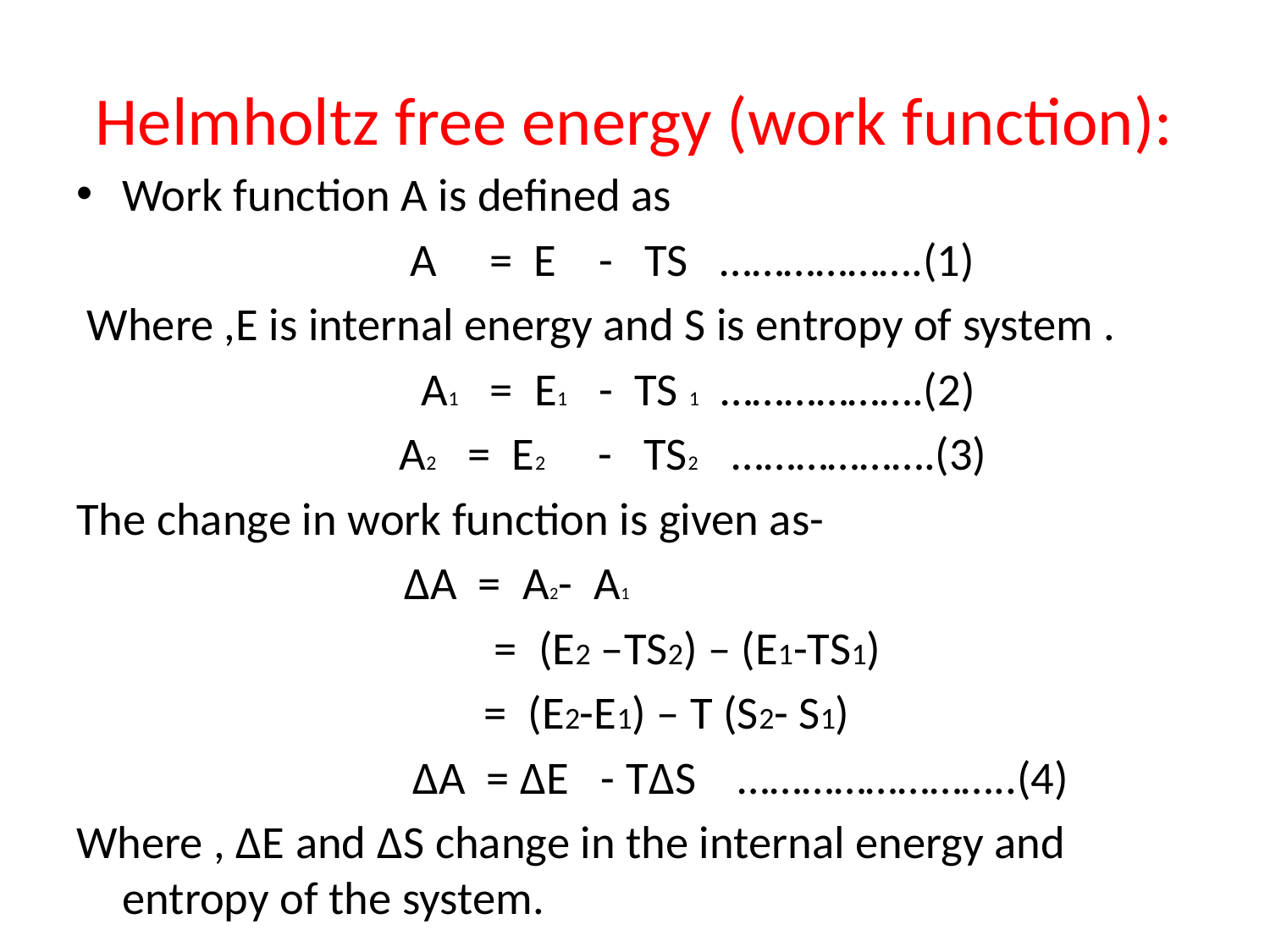

# Helmholtz free energy (work function):
Work function A is defined as
           A     =  E    -   TS   ……………….(1)
 Where ,E is internal energy and S is entropy of system .
              A1   =  E1   -  TS 1  ……………….(2)
              A2   =  E2     -   TS2      ……………….(3)
The change in work function is given as-
                               ΔA  =  A2-  A1
                                                                                                        =  (E2 –TS2) – (E1-TS1)
       =  (E2-E1) – T (S2- S1)
                    ΔA  = ΔE   - TΔS    ……………………..(4)
Where , ΔE and ΔS change in the internal energy and entropy of the system.